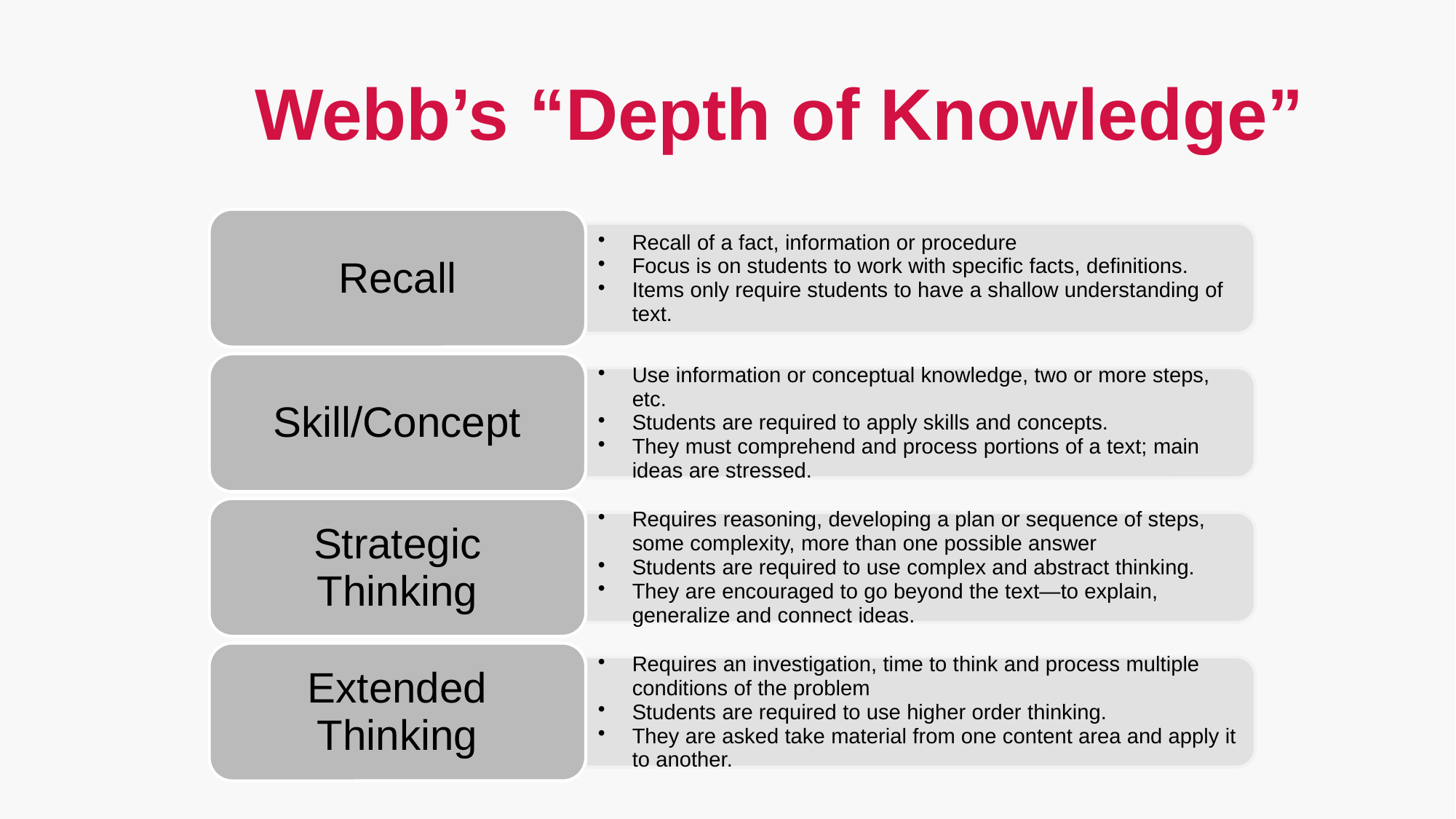

# Webb’s “Depth of Knowledge”
Recall
Focus is on students to work with specific facts, definitions.
Skill/Concept
Students are required to apply skills and concepts.
Strategic Thinking
Extended Thinking
Students are required to use higher order thinking.
Recall of a fact, information or procedure
Use information or conceptual knowledge, two or more steps, etc.
They must comprehend and process portions of a text; main ideas are stressed.
Items only require students to have a shallow understanding of text.
Requires reasoning, developing a plan or sequence of steps, some complexity, more than one possible answer
Students are required to use complex and abstract thinking.
They are encouraged to go beyond the text—to explain, generalize and connect ideas.
Requires an investigation, time to think and process multiple conditions of the problem
They are asked take material from one content area and apply it to another.